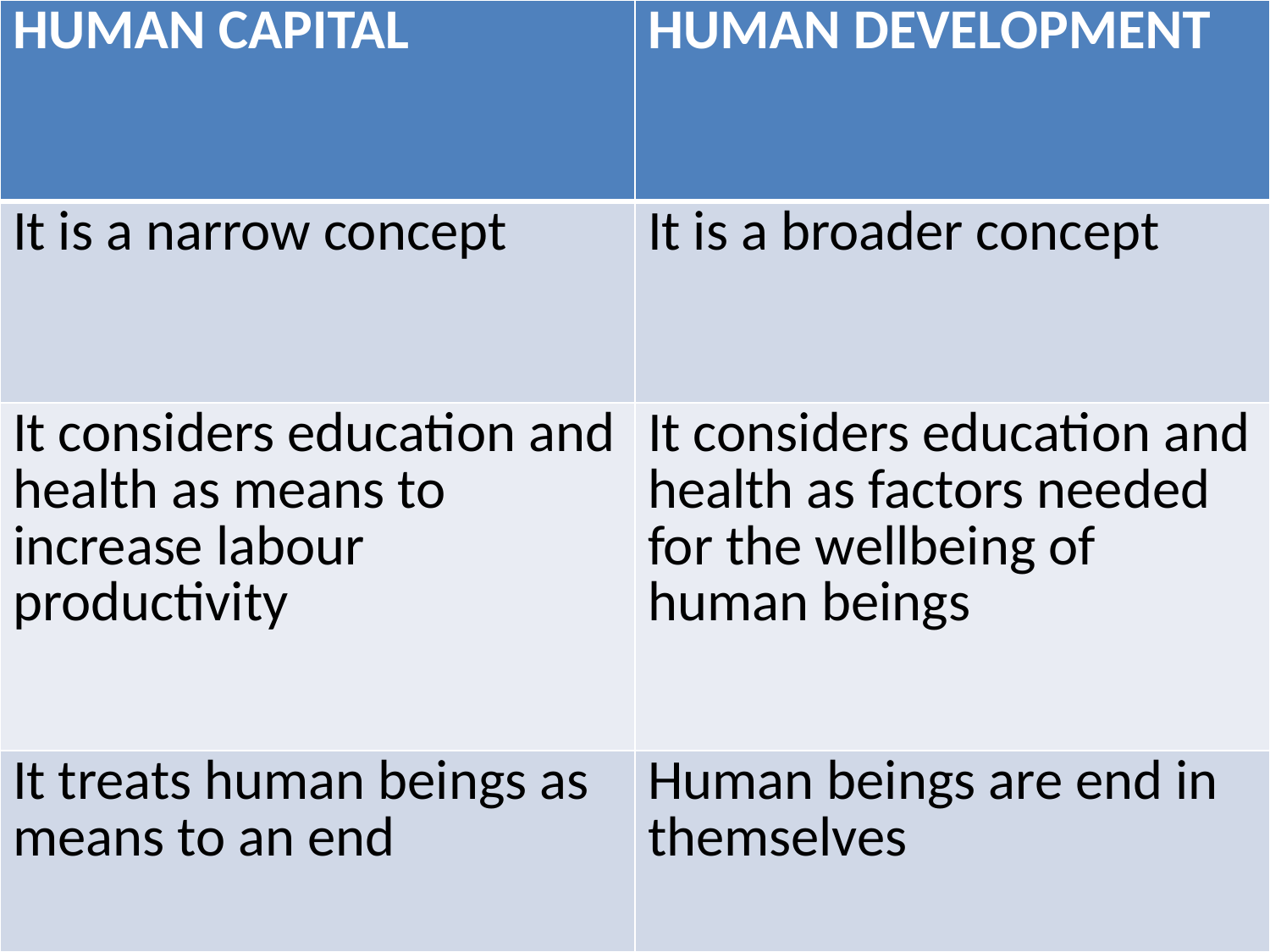

| HUMAN CAPITAL | HUMAN DEVELOPMENT |
| --- | --- |
| It is a narrow concept | It is a broader concept |
| It considers education and health as means to increase labour productivity | It considers education and health as factors needed for the wellbeing of human beings |
| It treats human beings as means to an end | Human beings are end in themselves |